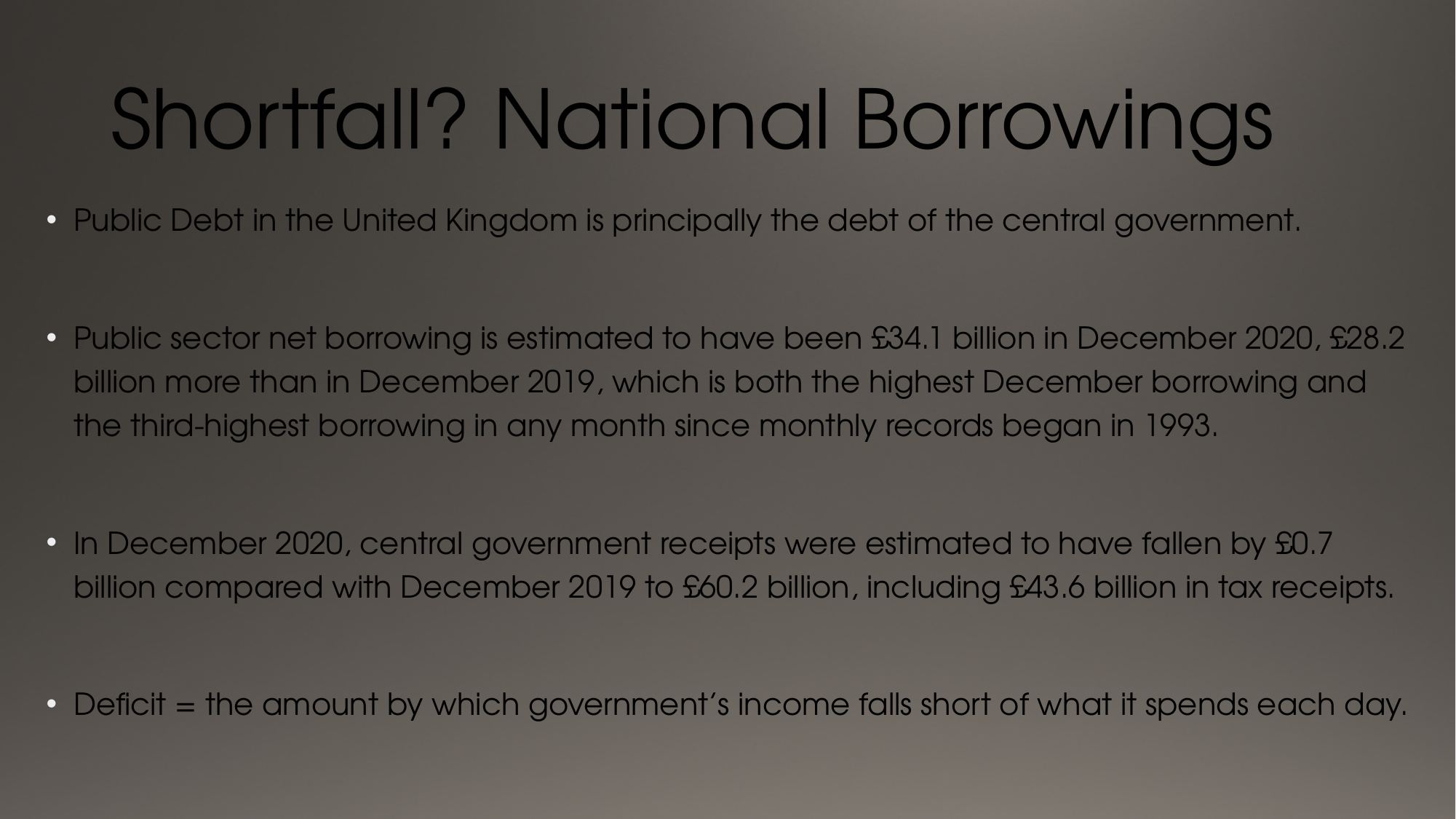

# Shortfall? National Borrowings
Public Debt in the United Kingdom is principally the debt of the central government.

Public sector net borrowing is estimated to have been £34.1 billion in December 2020, £28.2 billion more than in December 2019, which is both the highest December borrowing and the third-highest borrowing in any month since monthly records began in 1993.

In December 2020, central government receipts were estimated to have fallen by £0.7 billion compared with December 2019 to £60.2 billion, including £43.6 billion in tax receipts.

Deficit = the amount by which government’s income falls short of what it spends each day.